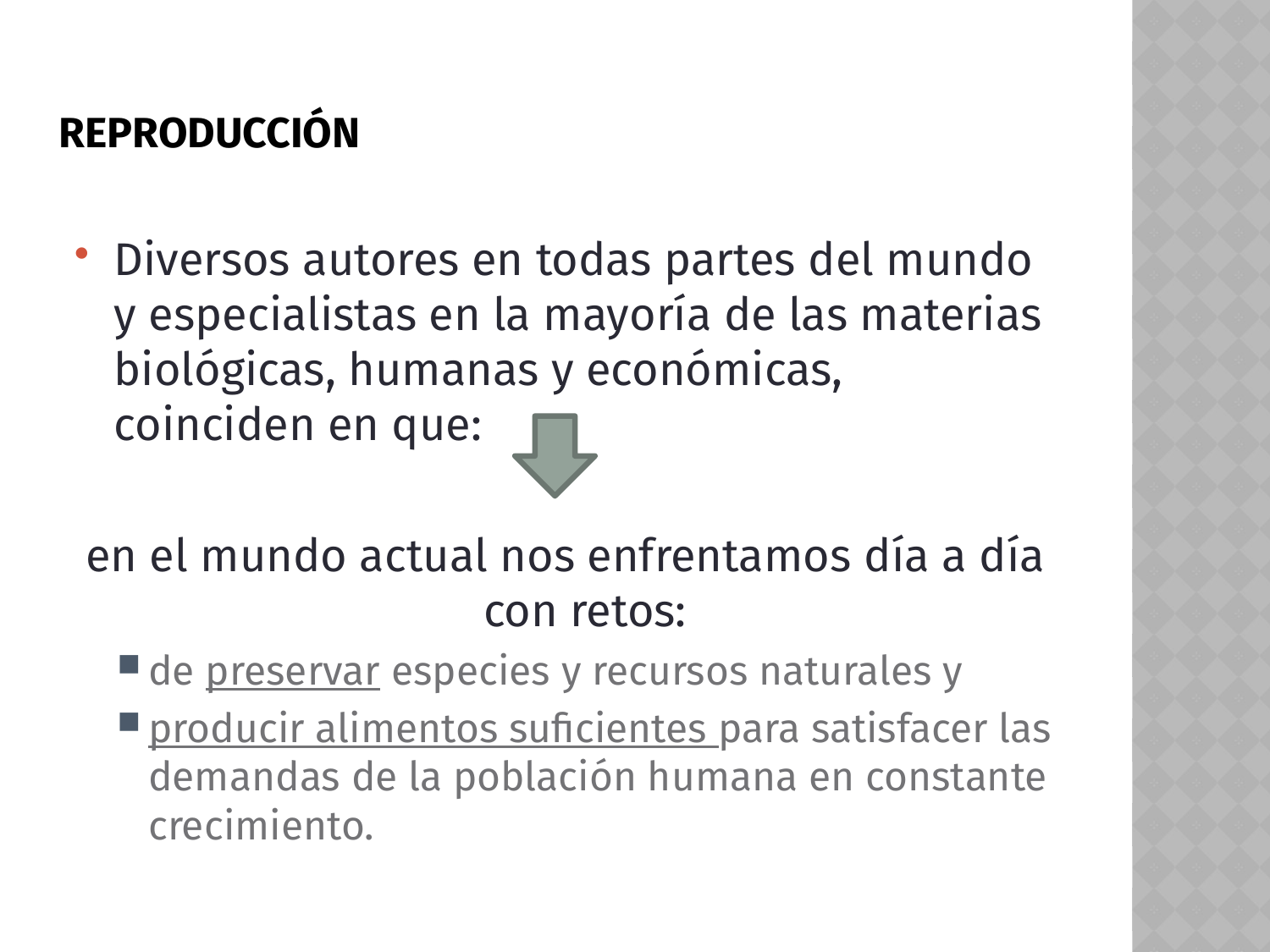

# Reproducción
Diversos autores en todas partes del mundo y especialistas en la mayoría de las materias biológicas, humanas y económicas, coinciden en que:

en el mundo actual nos enfrentamos día a día con retos:
de preservar especies y recursos naturales y
producir alimentos suficientes para satisfacer las demandas de la población humana en constante crecimiento.